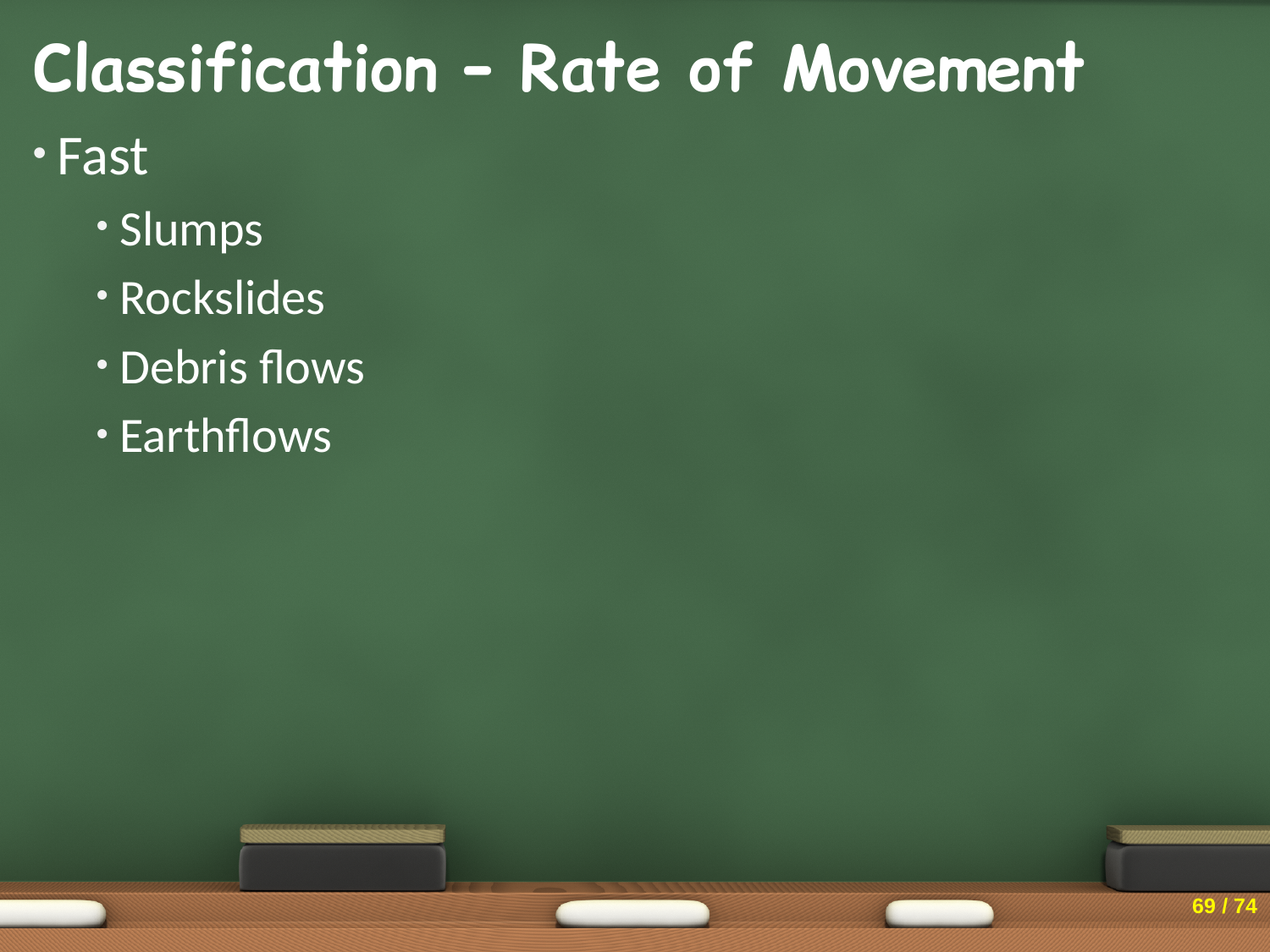

# Classification – Rate of Movement
Fast
Slumps
Rockslides
Debris flows
Earthflows
69 / 74